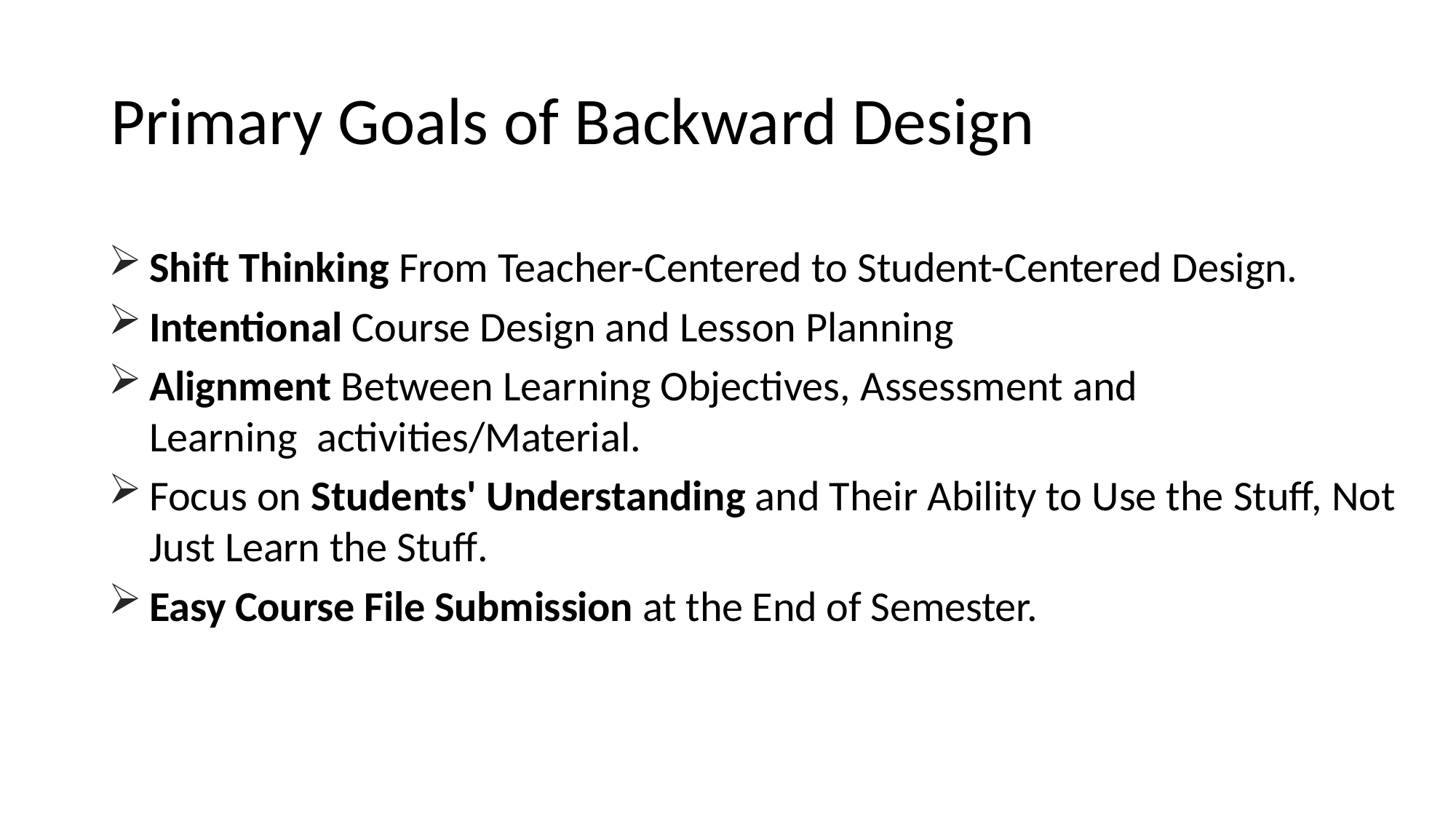

# Primary Goals of Backward Design
Shift Thinking From Teacher-Centered to Student-Centered Design.
Intentional Course Design and Lesson Planning
Alignment Between Learning Objectives, Assessment and Learning  activities/Material.
Focus on Students' Understanding and Their Ability to Use the Stuff, Not Just Learn the Stuff.
Easy Course File Submission at the End of Semester.